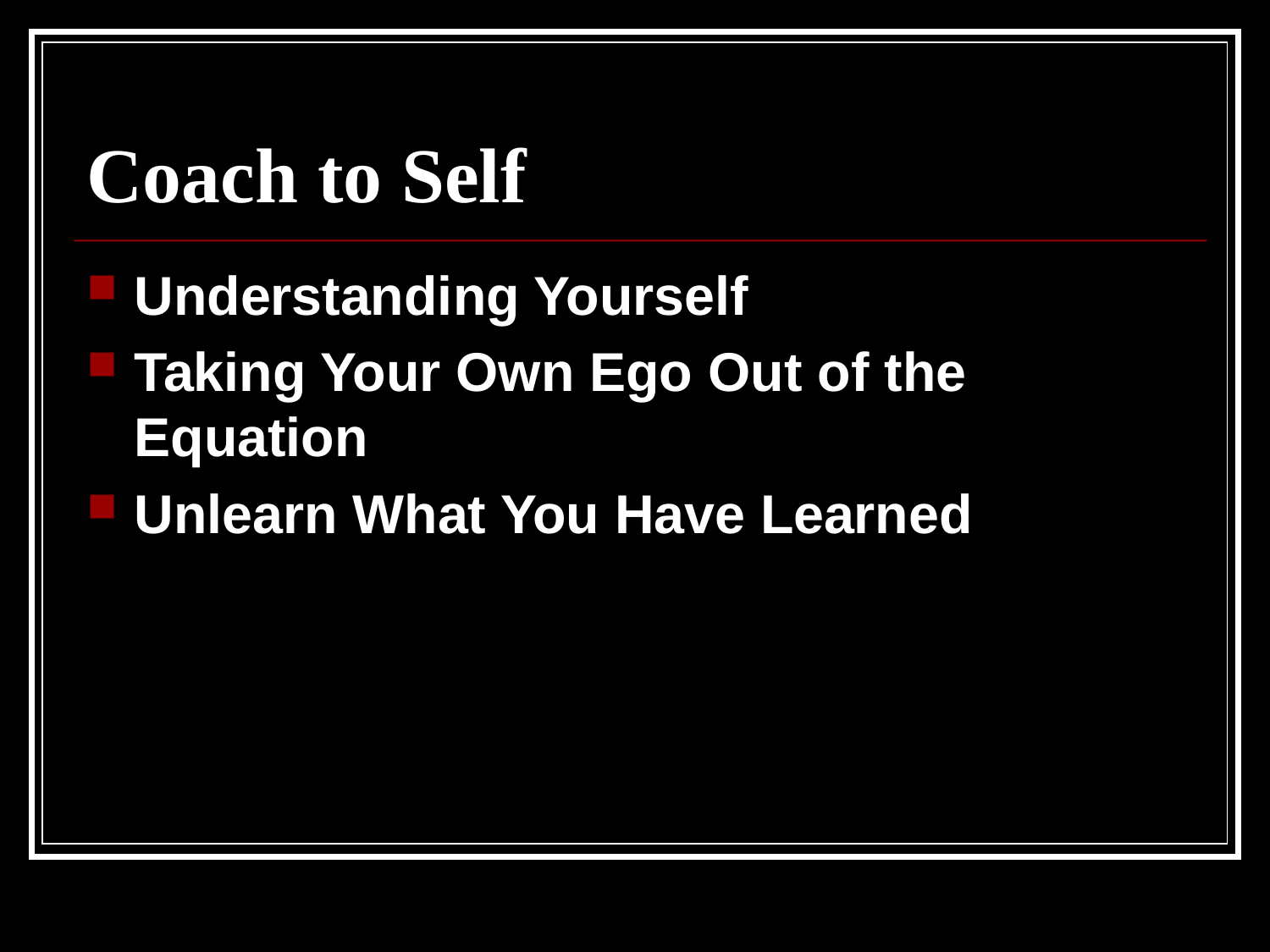

# Coach to Self
Understanding Yourself
Taking Your Own Ego Out of the Equation
Unlearn What You Have Learned